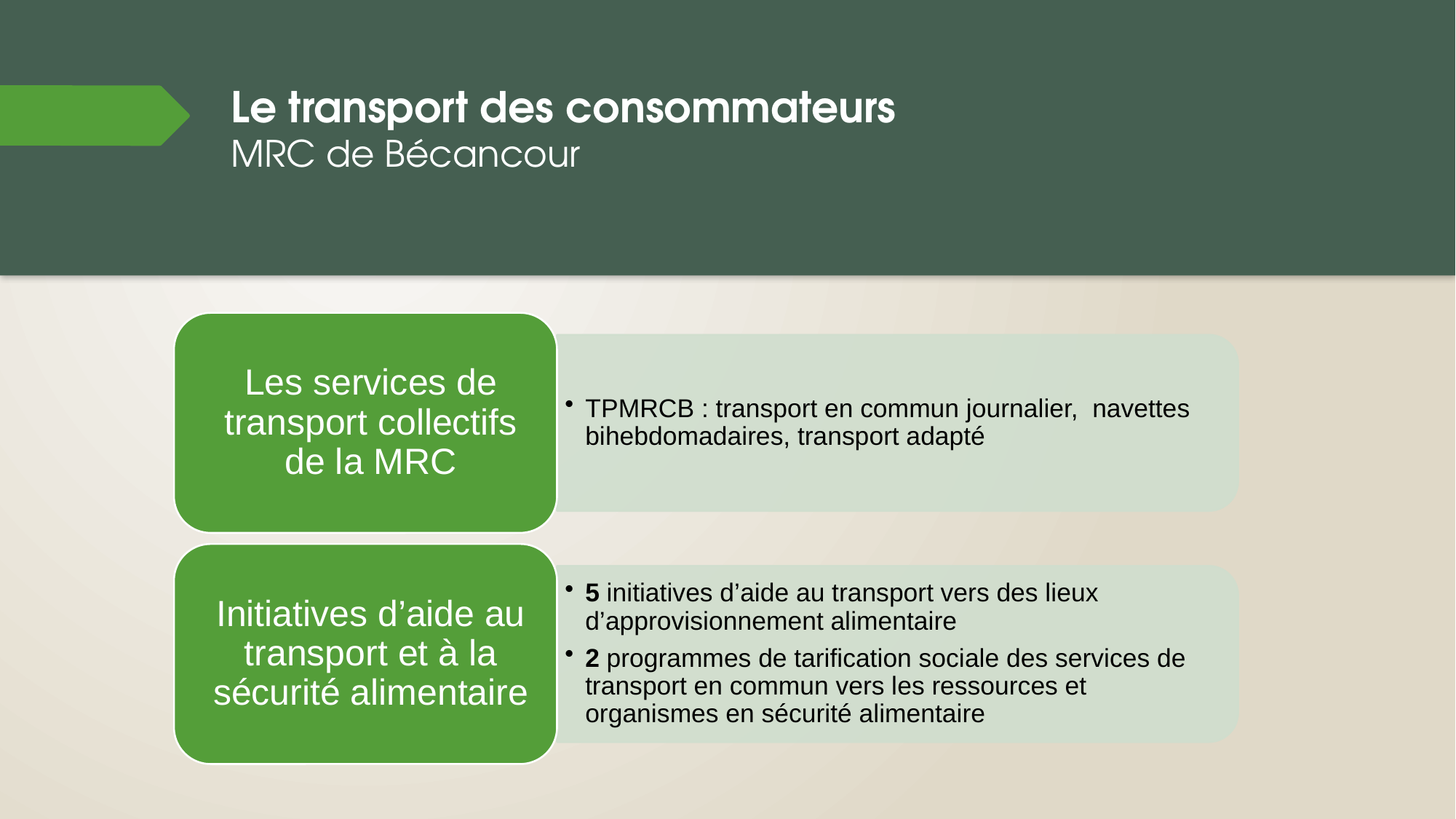

# Le transport des consommateurs MRC de Bécancour

TPMRCB : transport en commun journalier,  navettes bihebdomadaires, transport adapté
Les services de transport collectifs de la MRC
5 initiatives d’aide au transport vers des lieux d’approvisionnement alimentaire
2 programmes de tarification sociale des services de transport en commun vers les ressources et organismes en sécurité alimentaire
Initiatives d’aide au transport et à la sécurité alimentaire